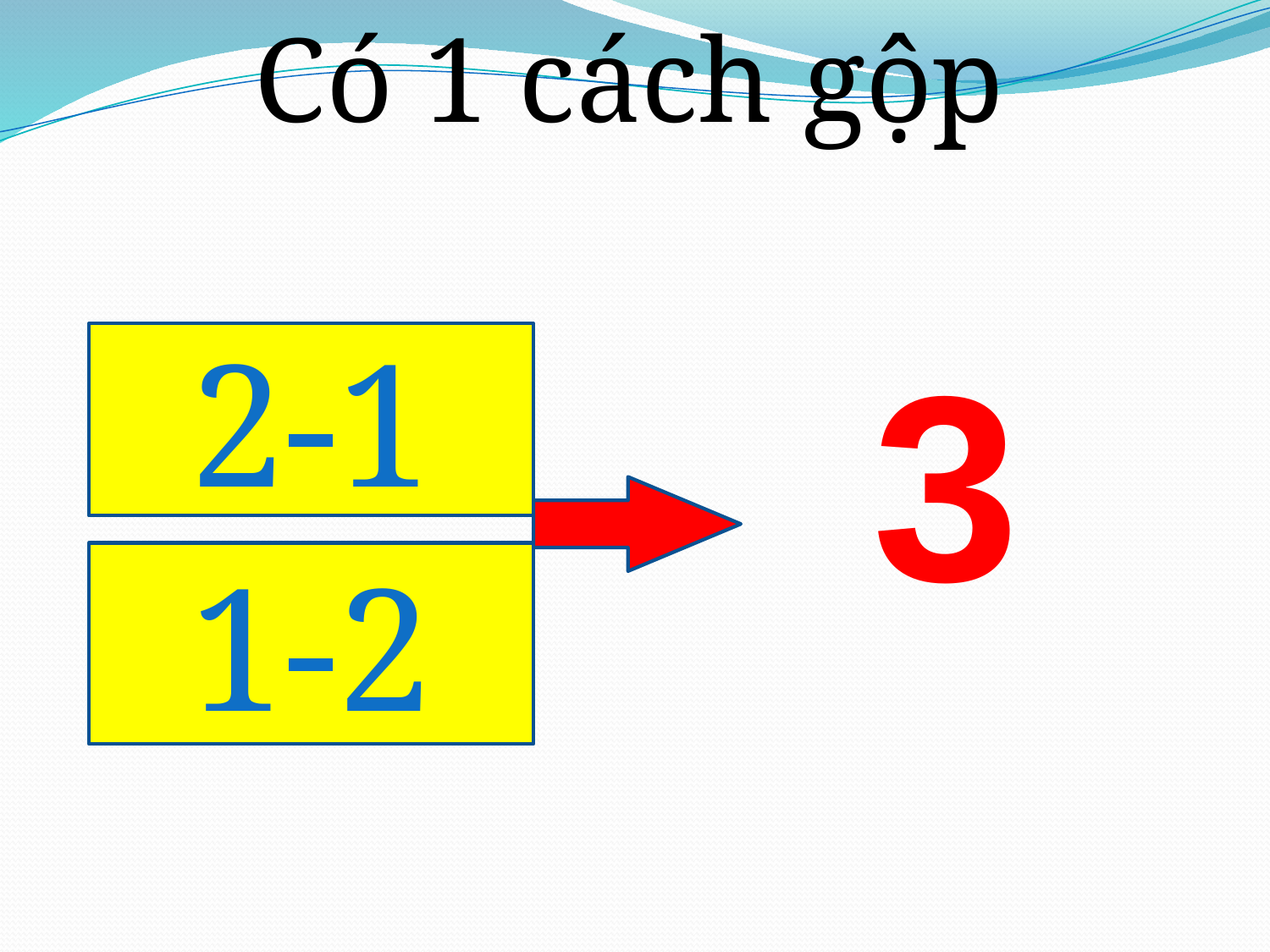

Có 1 cách gộp

3

2-1

1-2